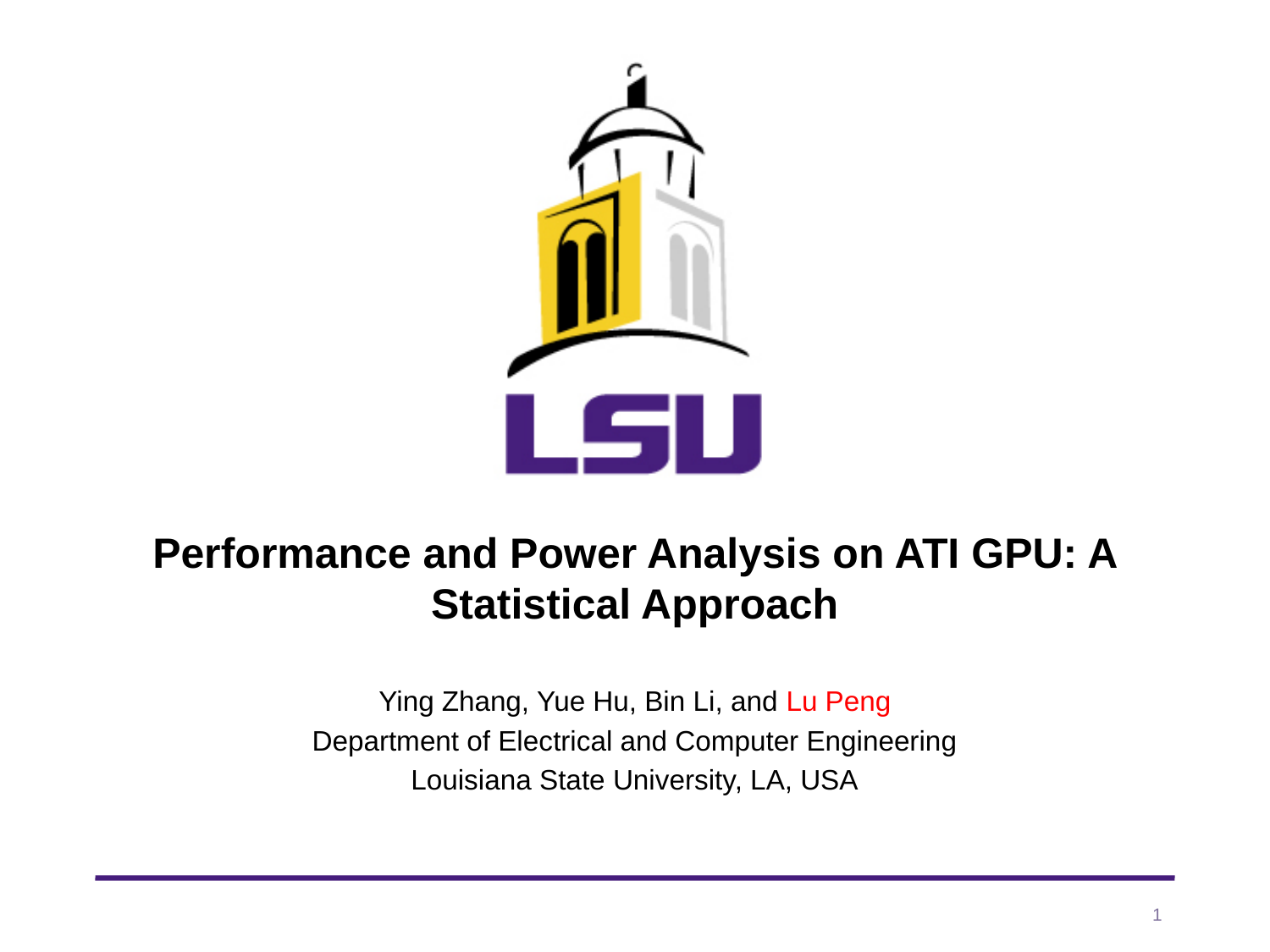

# Performance and Power Analysis on ATI GPU: A Statistical Approach
Ying Zhang, Yue Hu, Bin Li, and Lu Peng
Department of Electrical and Computer Engineering
Louisiana State University, LA, USA
1